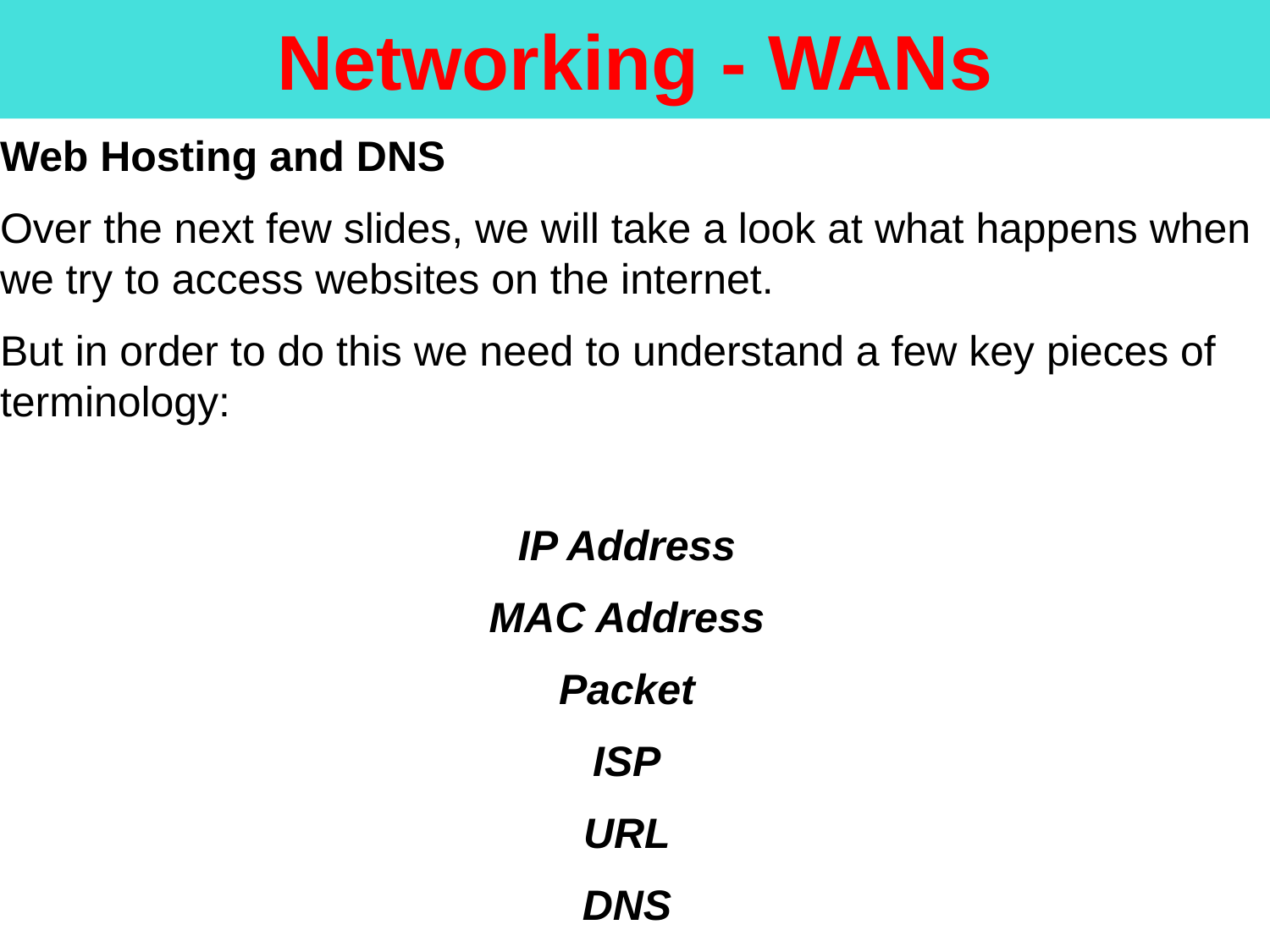

Networking - WANs
Web Hosting and DNS
Over the next few slides, we will take a look at what happens when we try to access websites on the internet.
But in order to do this we need to understand a few key pieces of terminology:

IP Address
MAC Address
Packet
ISP
URL
DNS